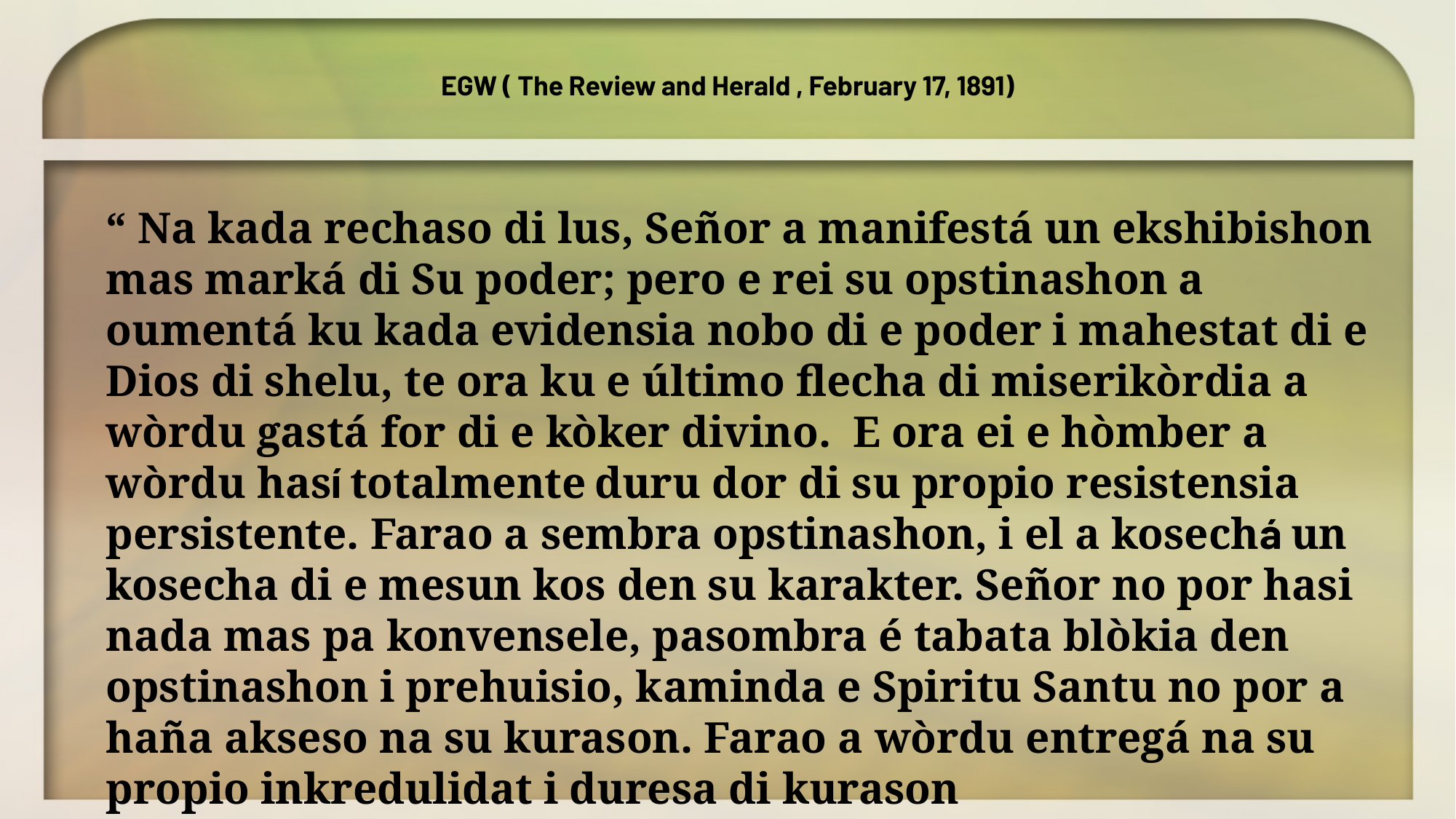

EGW ( The Review and Herald , February 17, 1891)
“ Na kada rechaso di lus, Señor a manifestá un ekshibishon mas marká di Su poder; pero e rei su opstinashon a oumentá ku kada evidensia nobo di e poder i mahestat di e Dios di shelu, te ora ku e último flecha di miserikòrdia a wòrdu gastá for di e kòker divino.  E ora ei e hòmber a wòrdu hasí totalmente duru dor di su propio resistensia persistente. Farao a sembra opstinashon, i el a kosechá un kosecha di e mesun kos den su karakter. Señor no por hasi nada mas pa konvensele, pasombra é tabata blòkia den opstinashon i prehuisio, kaminda e Spiritu Santu no por a haña akseso na su kurason. Farao a wòrdu entregá na su propio inkredulidat i duresa di kurason
.”